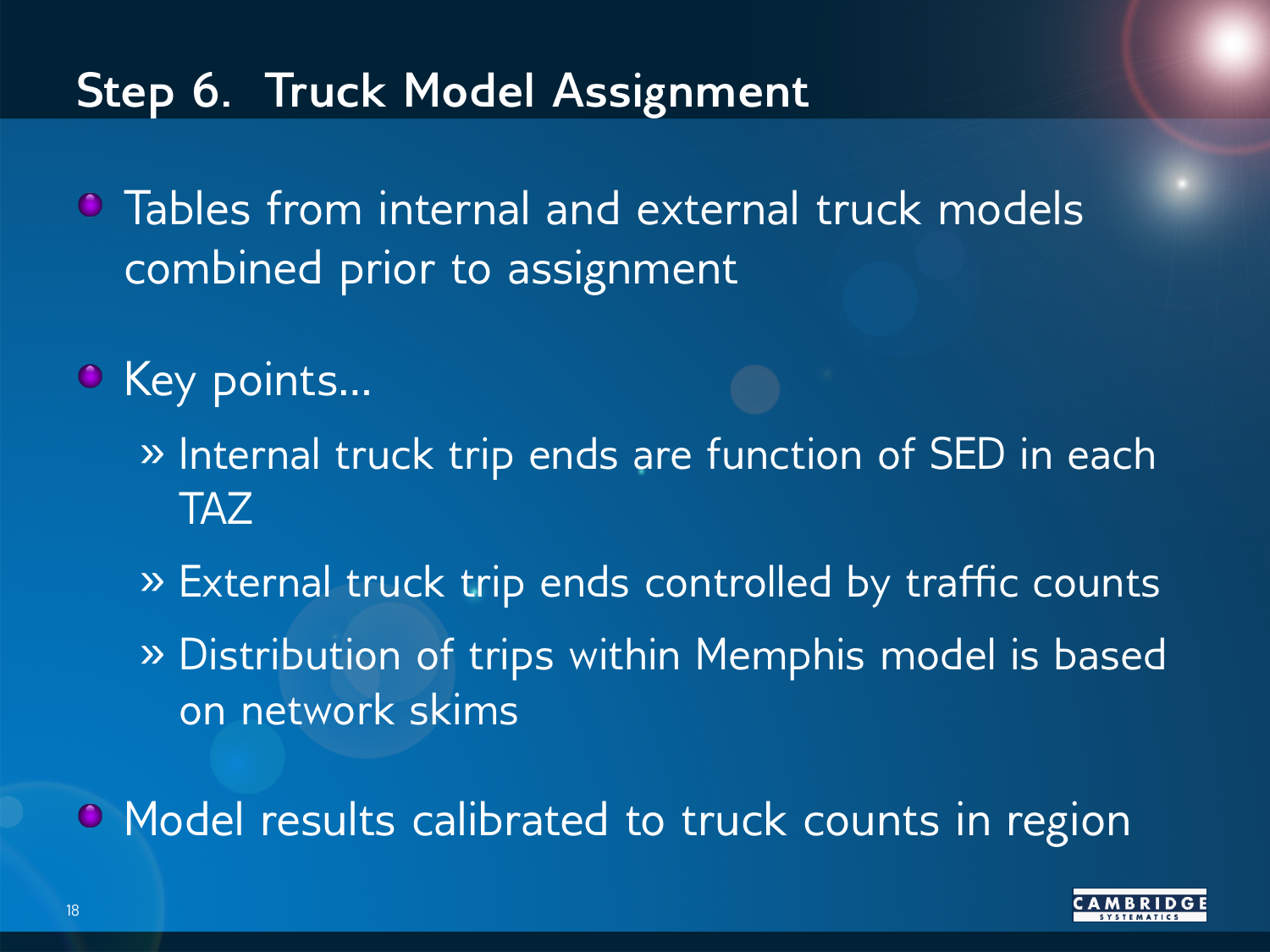

# Step 6.  Truck Model Assignment
Tables from internal and external truck models combined prior to assignment
Key points…
Internal truck trip ends are function of SED in each TAZ
External truck trip ends controlled by traffic counts
Distribution of trips within Memphis model is based on network skims
Model results calibrated to truck counts in region
18